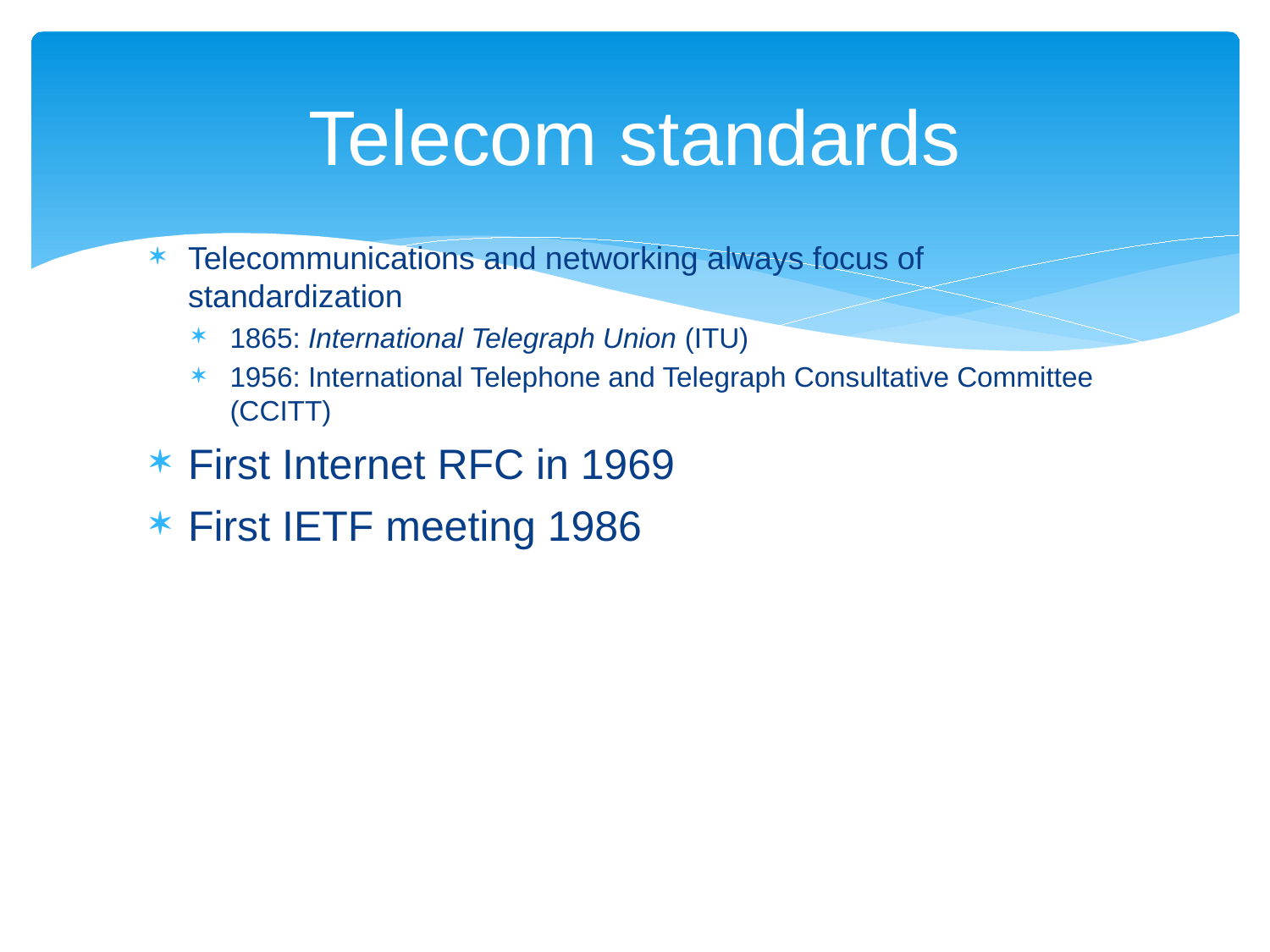

# Telecom standards
Telecommunications and networking always focus of standardization
1865: International Telegraph Union (ITU)
1956: International Telephone and Telegraph Consultative Committee (CCITT)
First Internet RFC in 1969
First IETF meeting 1986